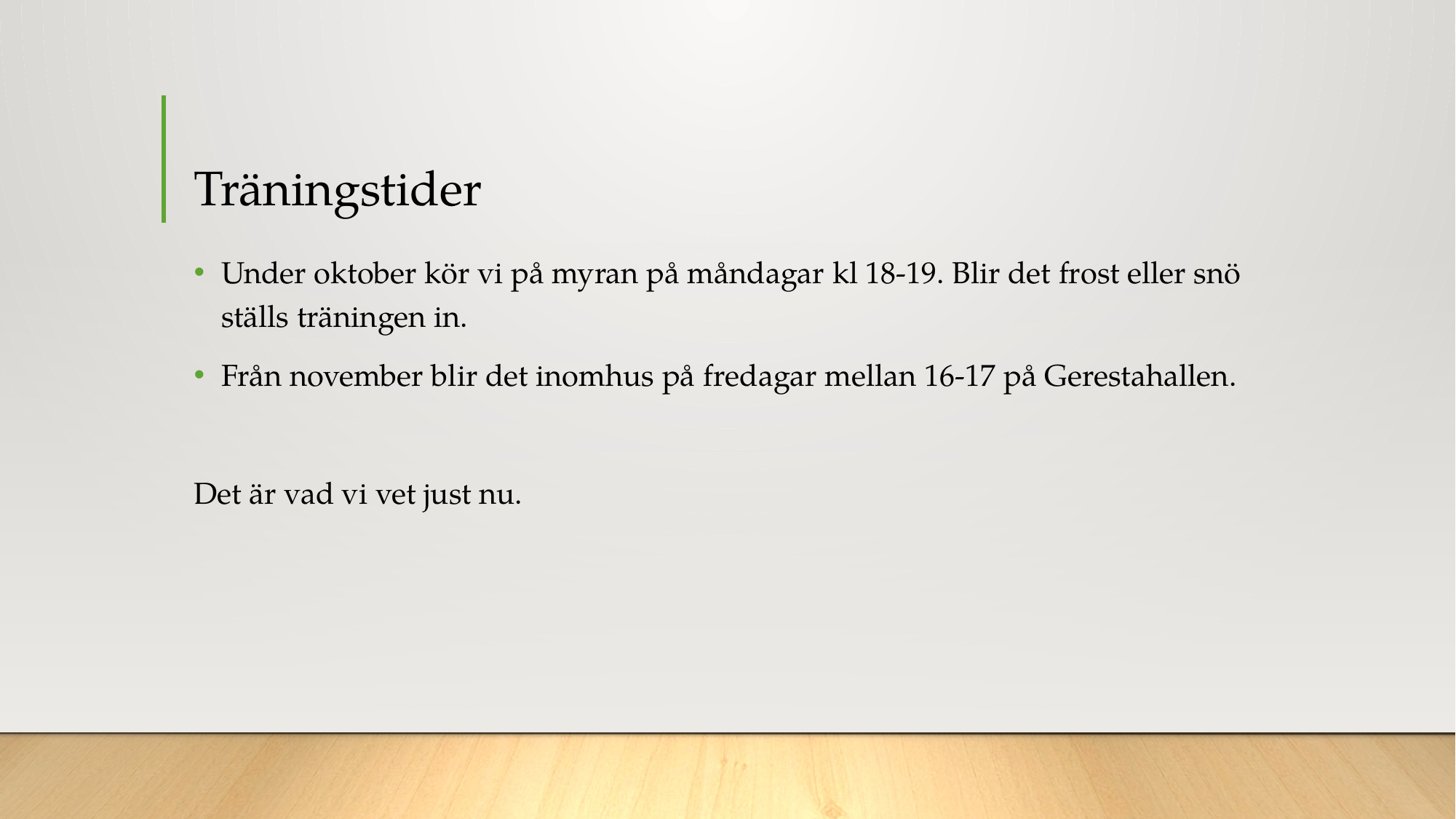

# Träningstider
Under oktober kör vi på myran på måndagar kl 18-19. Blir det frost eller snö ställs träningen in.
Från november blir det inomhus på fredagar mellan 16-17 på Gerestahallen.

Det är vad vi vet just nu.